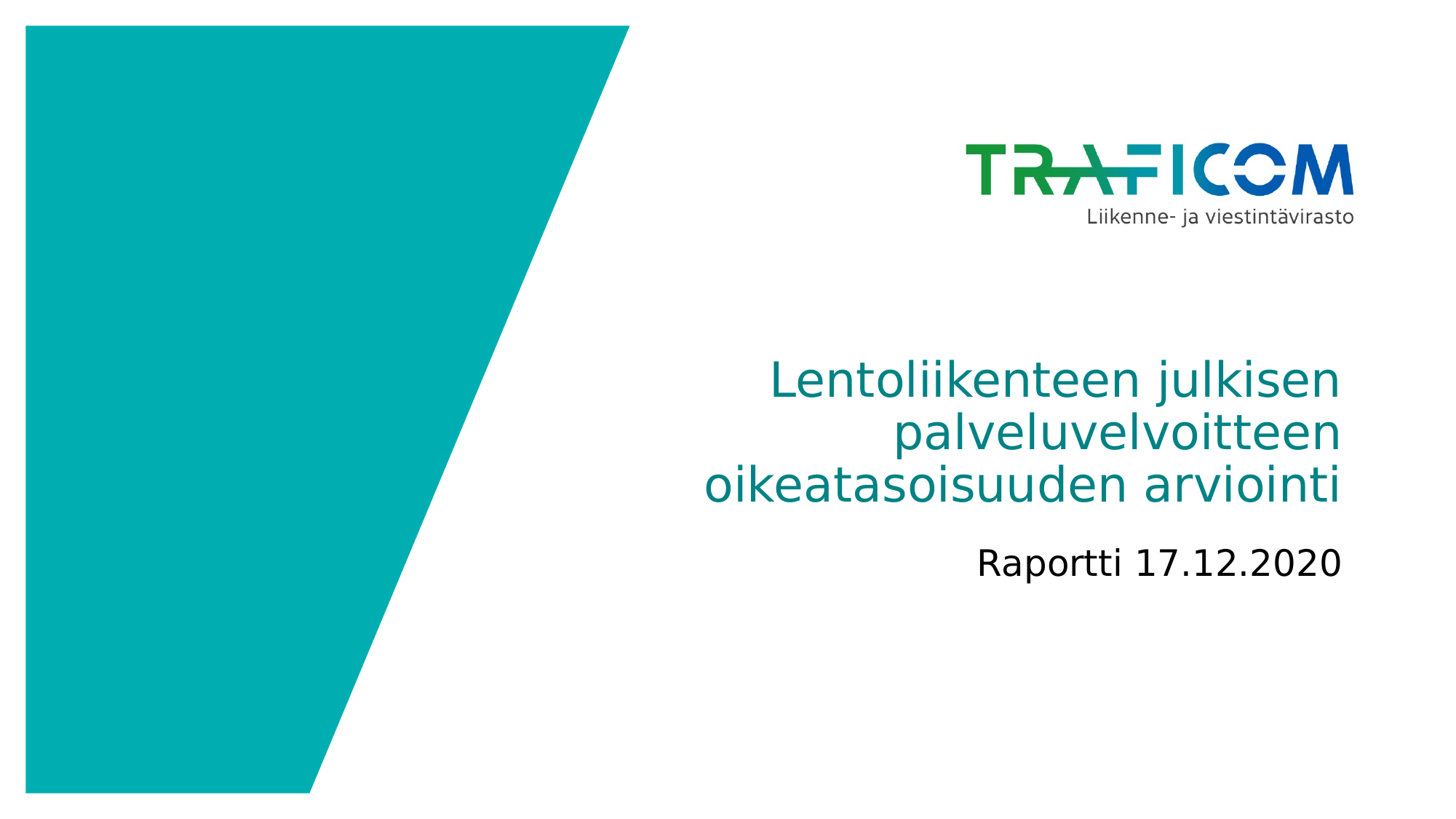

# Lentoliikenteen julkisen palveluvelvoitteen oikeatasoisuuden arviointi
Raportti 17.12.2020

1